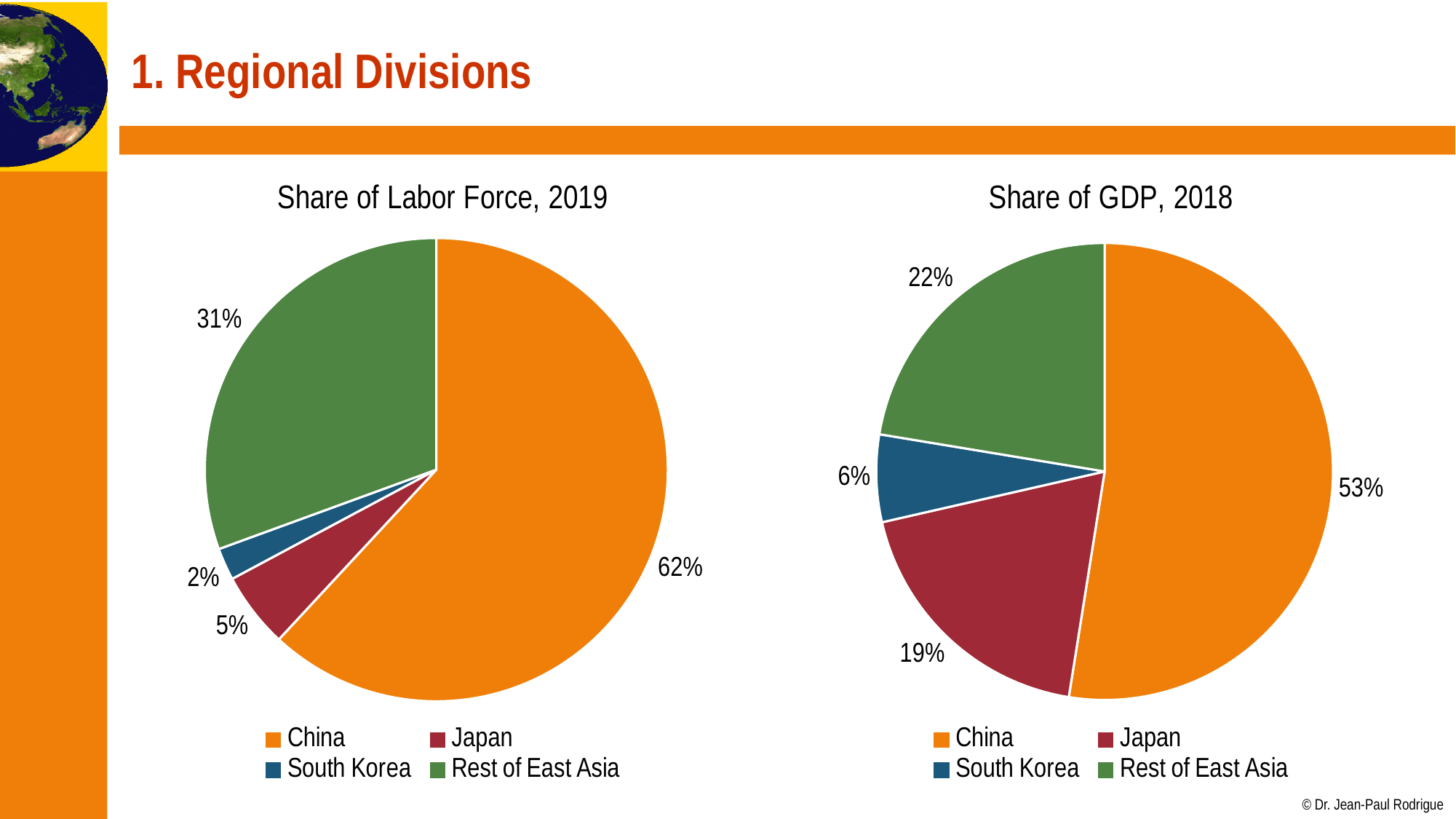

# 1. Regional Divisions

### Chart: Share of Labor Force, 2019

| Category | 2019 |
|---|---|
| China | 783.2 |
| Japan | 66.8 |
| South Korea | 28.4 |
| Rest of East Asia | 386.80000000000007 |

### Chart: Share of GDP, 2018

| Category | 2018 |
|---|---|
| China | 13.6 |
| Japan | 4.9 |
| South Korea | 1.6 |
| Rest of East Asia | 5.799999999999997 |